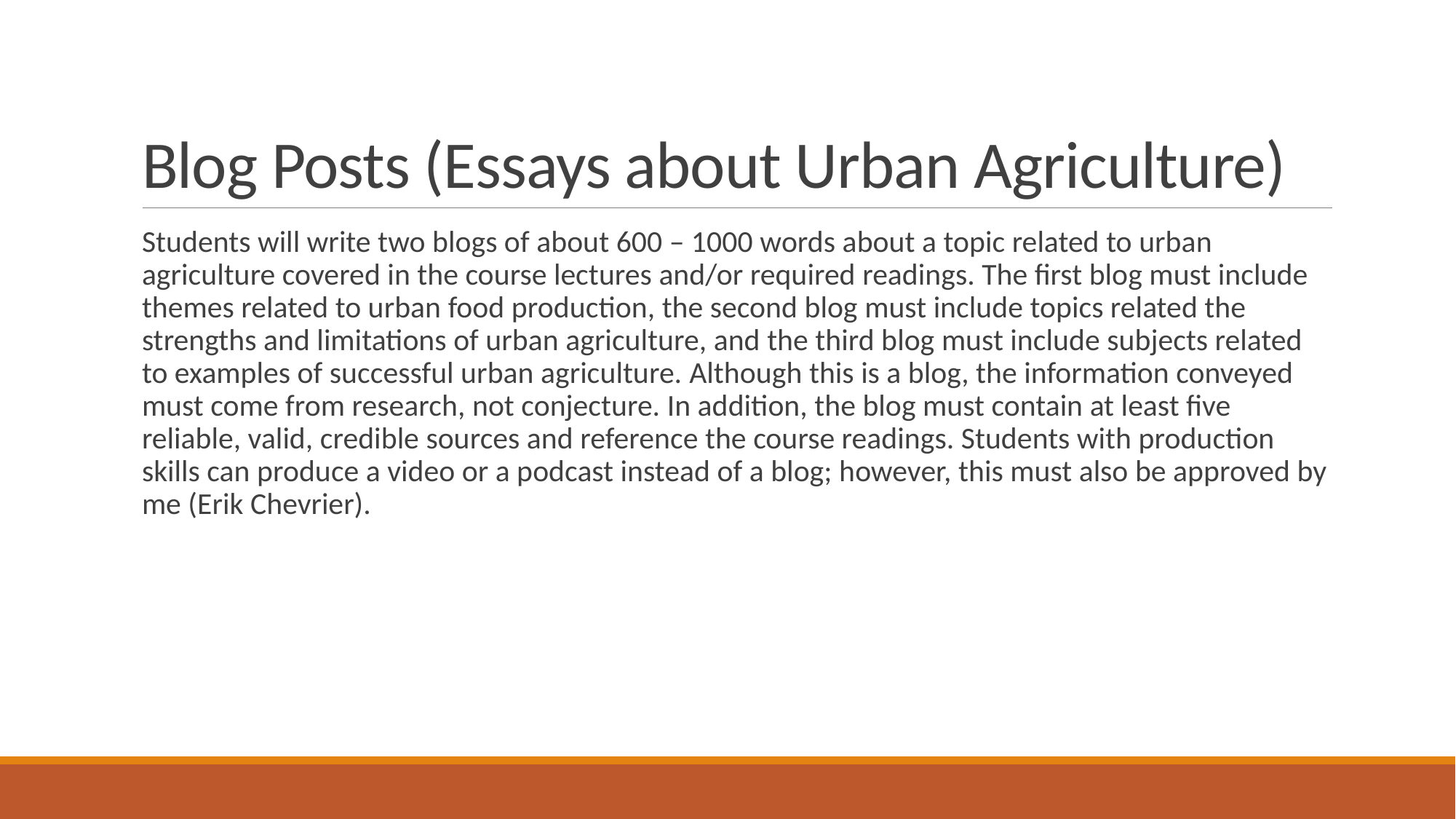

# Blog Posts (Essays about Urban Agriculture)
Students will write two blogs of about 600 – 1000 words about a topic related to urban agriculture covered in the course lectures and/or required readings. The first blog must include themes related to urban food production, the second blog must include topics related the strengths and limitations of urban agriculture, and the third blog must include subjects related to examples of successful urban agriculture. Although this is a blog, the information conveyed must come from research, not conjecture. In addition, the blog must contain at least five reliable, valid, credible sources and reference the course readings. Students with production skills can produce a video or a podcast instead of a blog; however, this must also be approved by me (Erik Chevrier).